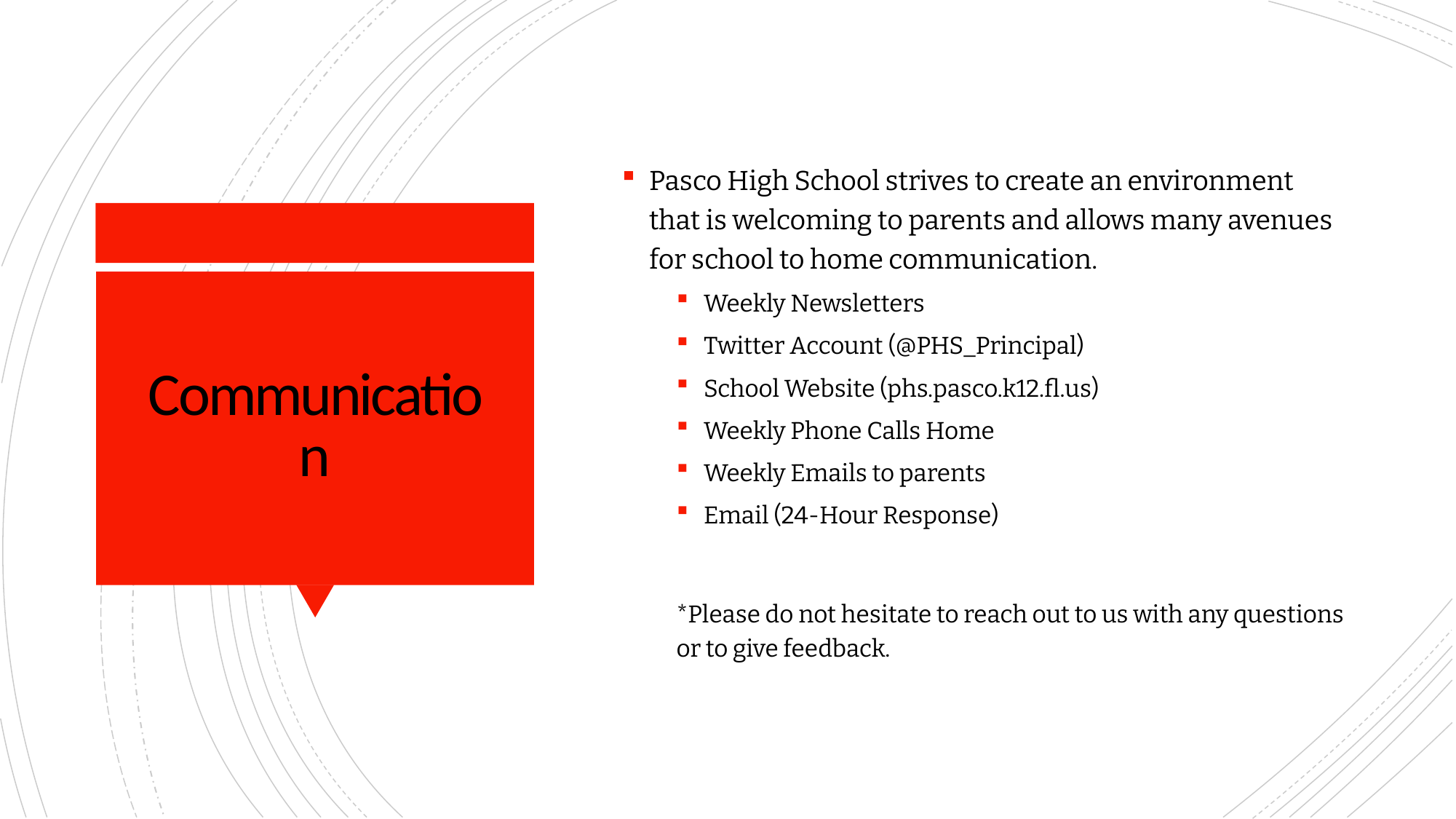

Pasco High School strives to create an environment that is welcoming to parents and allows many avenues for school to home communication.
Weekly Newsletters
Twitter Account (@PHS_Principal)
School Website (phs.pasco.k12.fl.us)
Weekly Phone Calls Home
Weekly Emails to parents
Email (24-Hour Response)

*Please do not hesitate to reach out to us with any questions or to give feedback.
# Communication